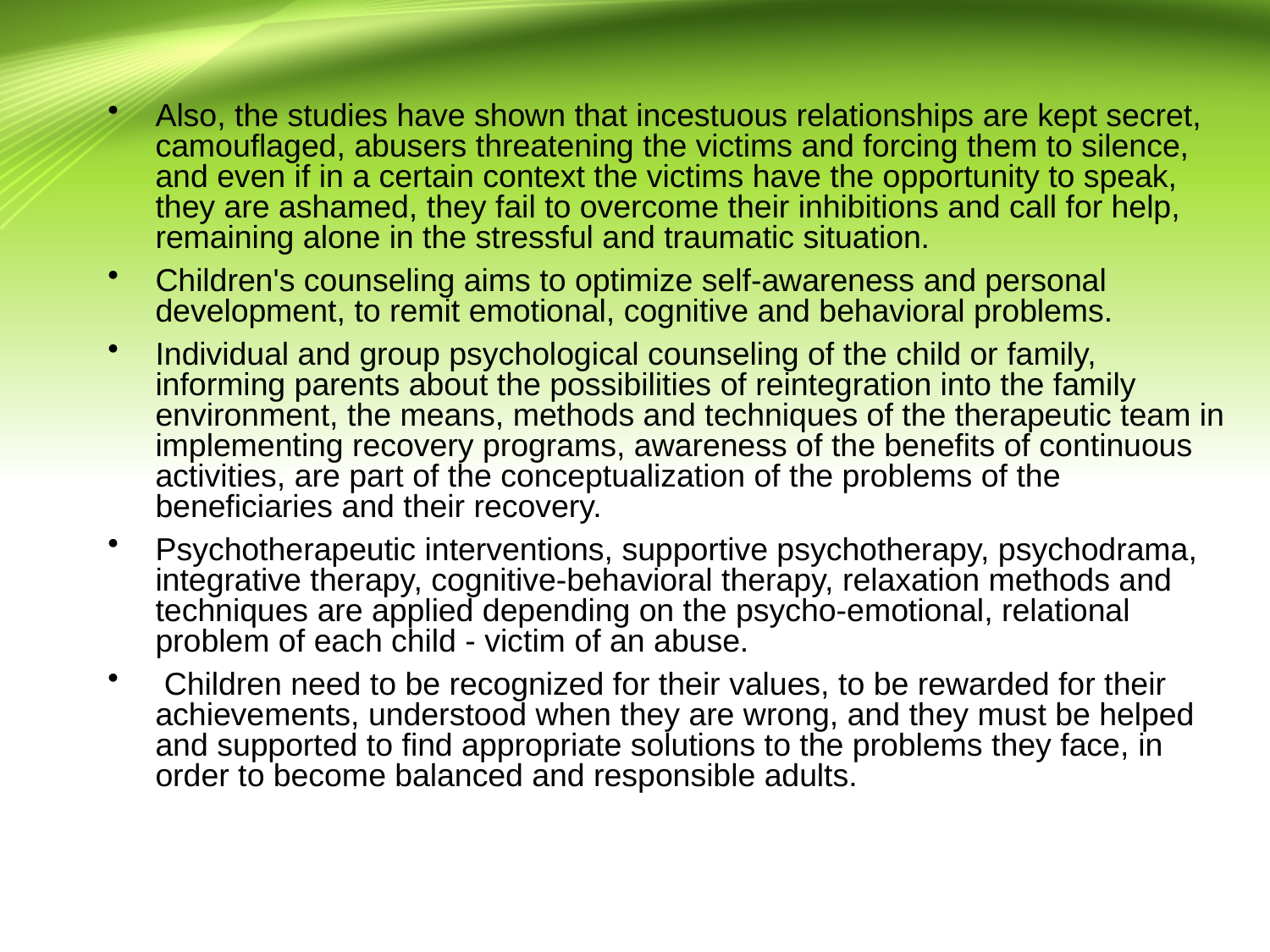

Also, the studies have shown that incestuous relationships are kept secret, camouflaged, abusers threatening the victims and forcing them to silence, and even if in a certain context the victims have the opportunity to speak, they are ashamed, they fail to overcome their inhibitions and call for help, remaining alone in the stressful and traumatic situation.
Children's counseling aims to optimize self-awareness and personal development, to remit emotional, cognitive and behavioral problems.
Individual and group psychological counseling of the child or family, informing parents about the possibilities of reintegration into the family environment, the means, methods and techniques of the therapeutic team in implementing recovery programs, awareness of the benefits of continuous activities, are part of the conceptualization of the problems of the beneficiaries and their recovery.
Psychotherapeutic interventions, supportive psychotherapy, psychodrama, integrative therapy, cognitive-behavioral therapy, relaxation methods and techniques are applied depending on the psycho-emotional, relational problem of each child - victim of an abuse.
 Children need to be recognized for their values, to be rewarded for their achievements, understood when they are wrong, and they must be helped and supported to find appropriate solutions to the problems they face, in order to become balanced and responsible adults.